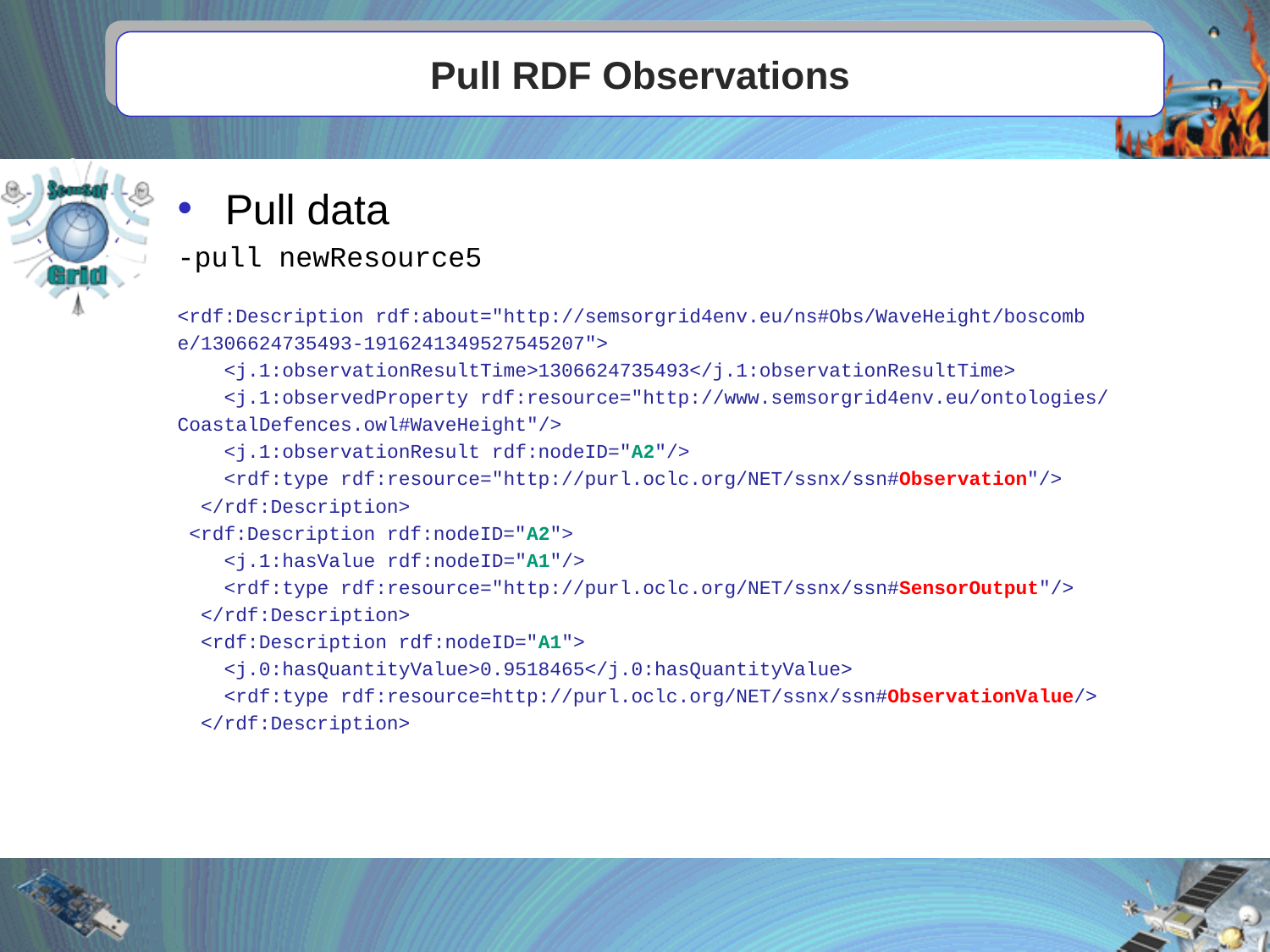

# Pull RDF Observations
Pull data
-pull newResource5

<rdf:Description rdf:about="http://semsorgrid4env.eu/ns#Obs/WaveHeight/boscomb
e/1306624735493-1916241349527545207">
    <j.1:observationResultTime>1306624735493</j.1:observationResultTime>
    <j.1:observedProperty rdf:resource="http://www.semsorgrid4env.eu/ontologies/
CoastalDefences.owl#WaveHeight"/>
    <j.1:observationResult rdf:nodeID="A2"/>
    <rdf:type rdf:resource="http://purl.oclc.org/NET/ssnx/ssn#Observation"/>
  </rdf:Description>
 <rdf:Description rdf:nodeID="A2">
    <j.1:hasValue rdf:nodeID="A1"/>
    <rdf:type rdf:resource="http://purl.oclc.org/NET/ssnx/ssn#SensorOutput"/>
  </rdf:Description>
  <rdf:Description rdf:nodeID="A1">
    <j.0:hasQuantityValue>0.9518465</j.0:hasQuantityValue>
    <rdf:type rdf:resource=http://purl.oclc.org/NET/ssnx/ssn#ObservationValue/>
  </rdf:Description>